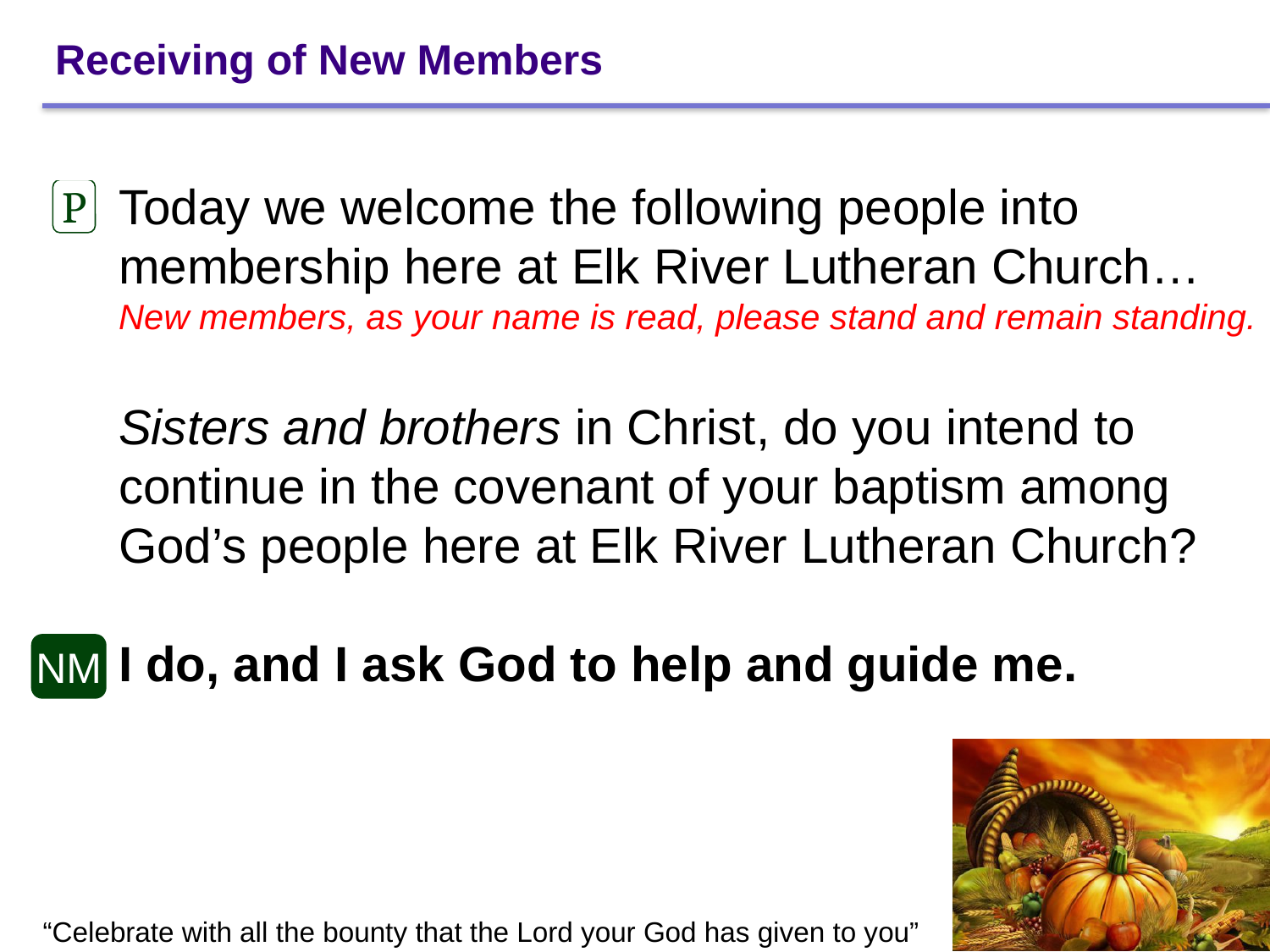

# Receiving of New Members

Today we welcome the following people into membership here at Elk River Lutheran Church…
New members, as your name is read, please stand and remain standing.

Sisters and brothers in Christ, do you intend to continue in the covenant of your baptism among God’s people here at Elk River Lutheran Church?

I do, and I ask God to help and guide me.

P
NM